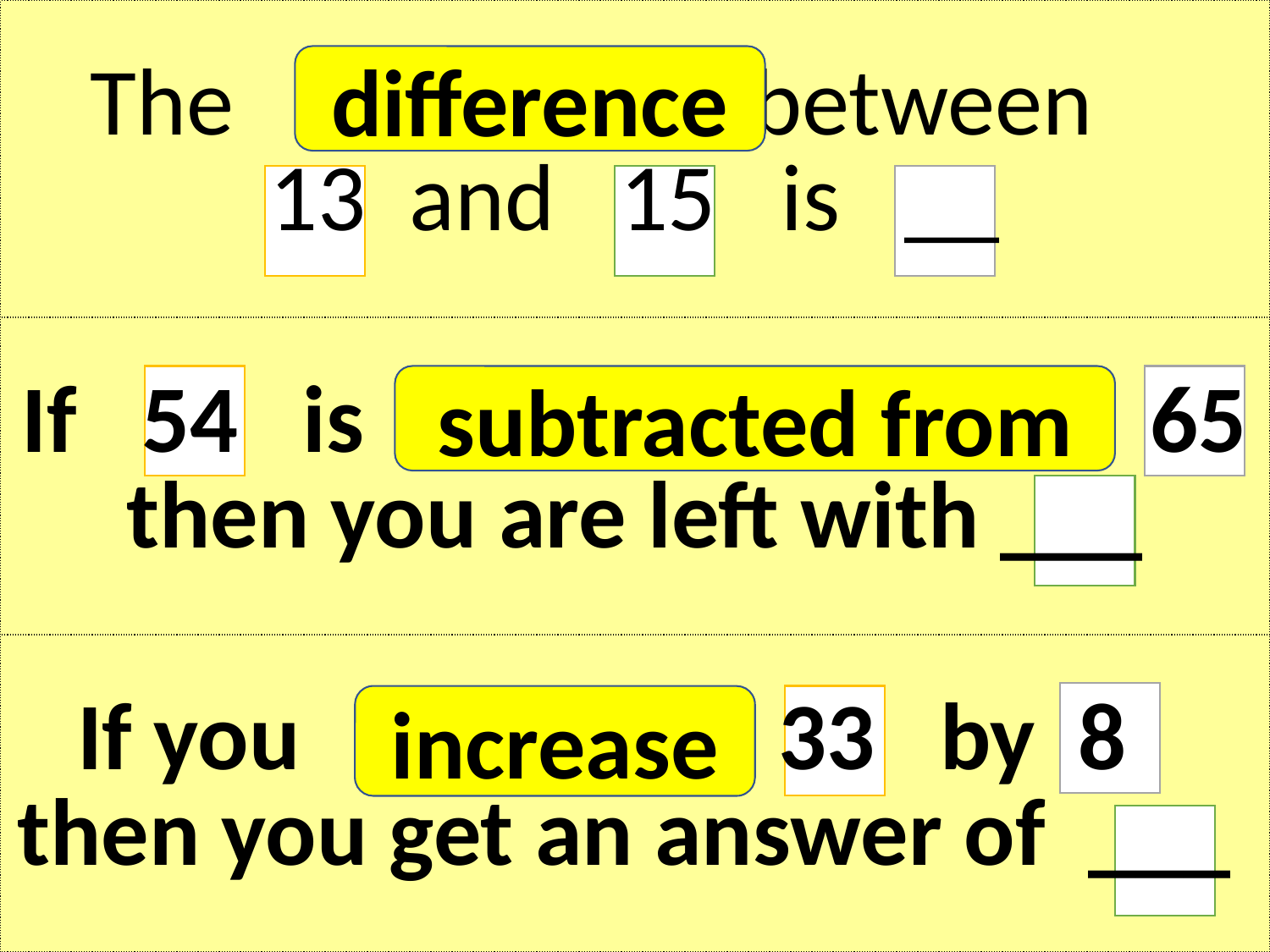

| The difference between 13 and 15 is \_\_ |
| --- |
| If 54 is subtracted from 65 then you are left with \_\_\_ |
| If you increase 33 by 8 then you get an answer of \_\_\_ |
difference

subtracted from

increase